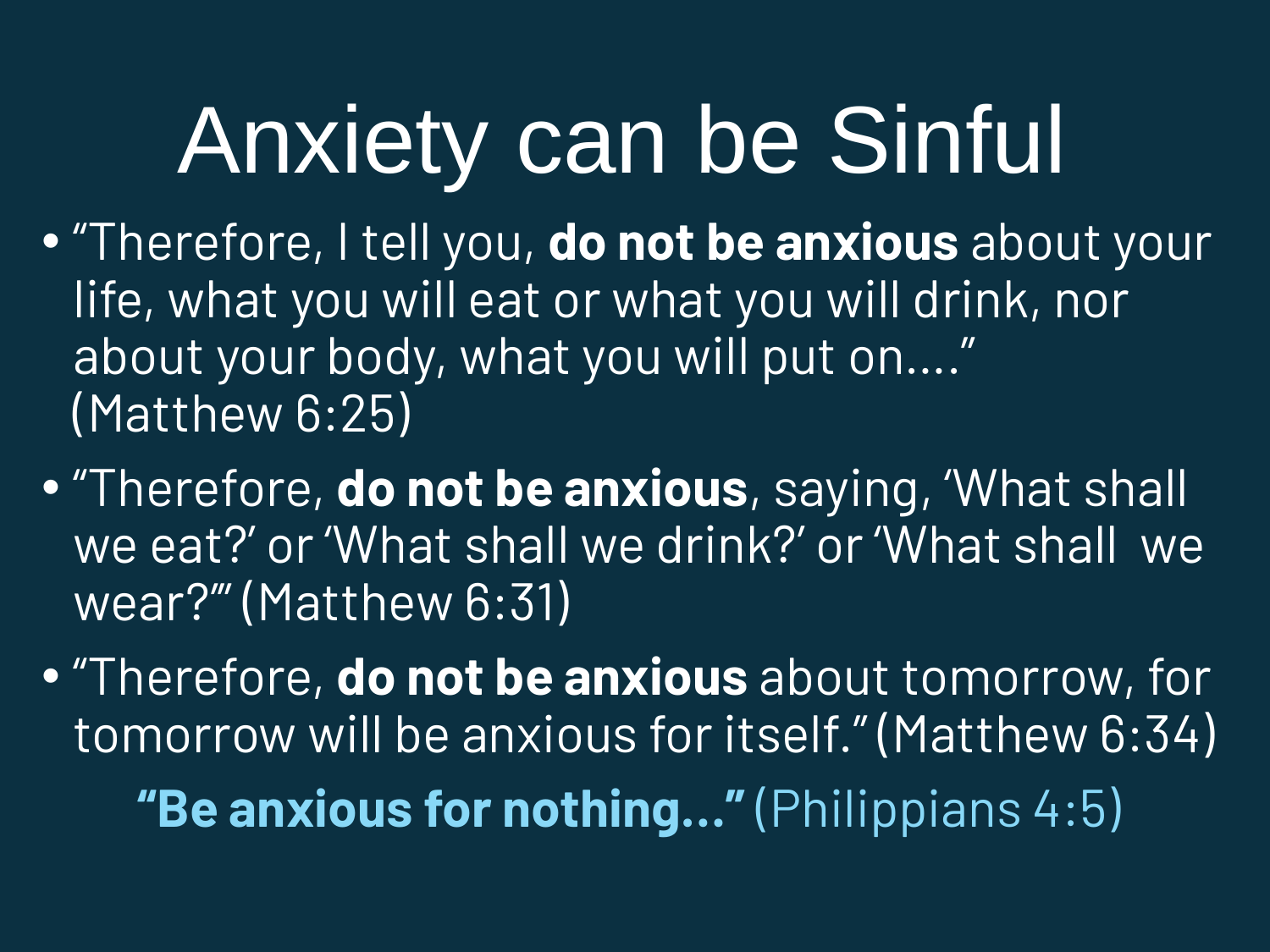

# Anxiety can be Sinful
“Therefore, I tell you, do not be anxious about your life, what you will eat or what you will drink, nor about your body, what you will put on….”    (Matthew 6:25)
“Therefore, do not be anxious, saying, ‘What shall we eat?’ or ‘What shall we drink?’ or ‘What shall  we wear?’” (Matthew 6:31)
“Therefore, do not be anxious about tomorrow, for tomorrow will be anxious for itself.” (Matthew 6:34)
“Be anxious for nothing…” (Philippians 4:5)